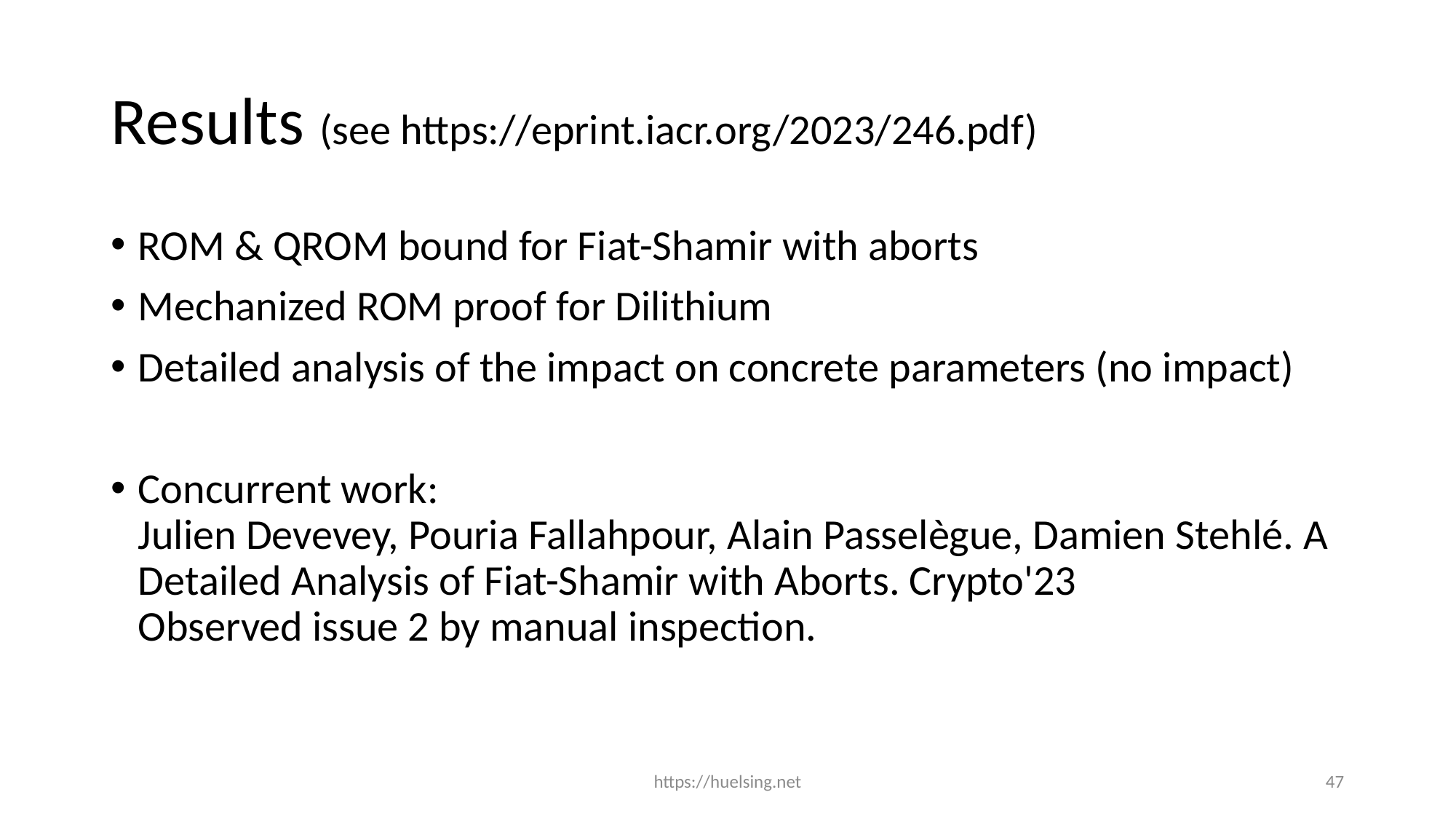

# Results (see https://eprint.iacr.org/2023/246.pdf)
ROM & QROM bound for Fiat-Shamir with aborts
Mechanized ROM proof for Dilithium
Detailed analysis of the impact on concrete parameters (no impact)

Concurrent work: 
Julien Devevey, Pouria Fallahpour, Alain Passelègue, Damien Stehlé. A Detailed Analysis of Fiat-Shamir with Aborts. Crypto'23
Observed issue 2 by manual inspection.

https://huelsing.net
47